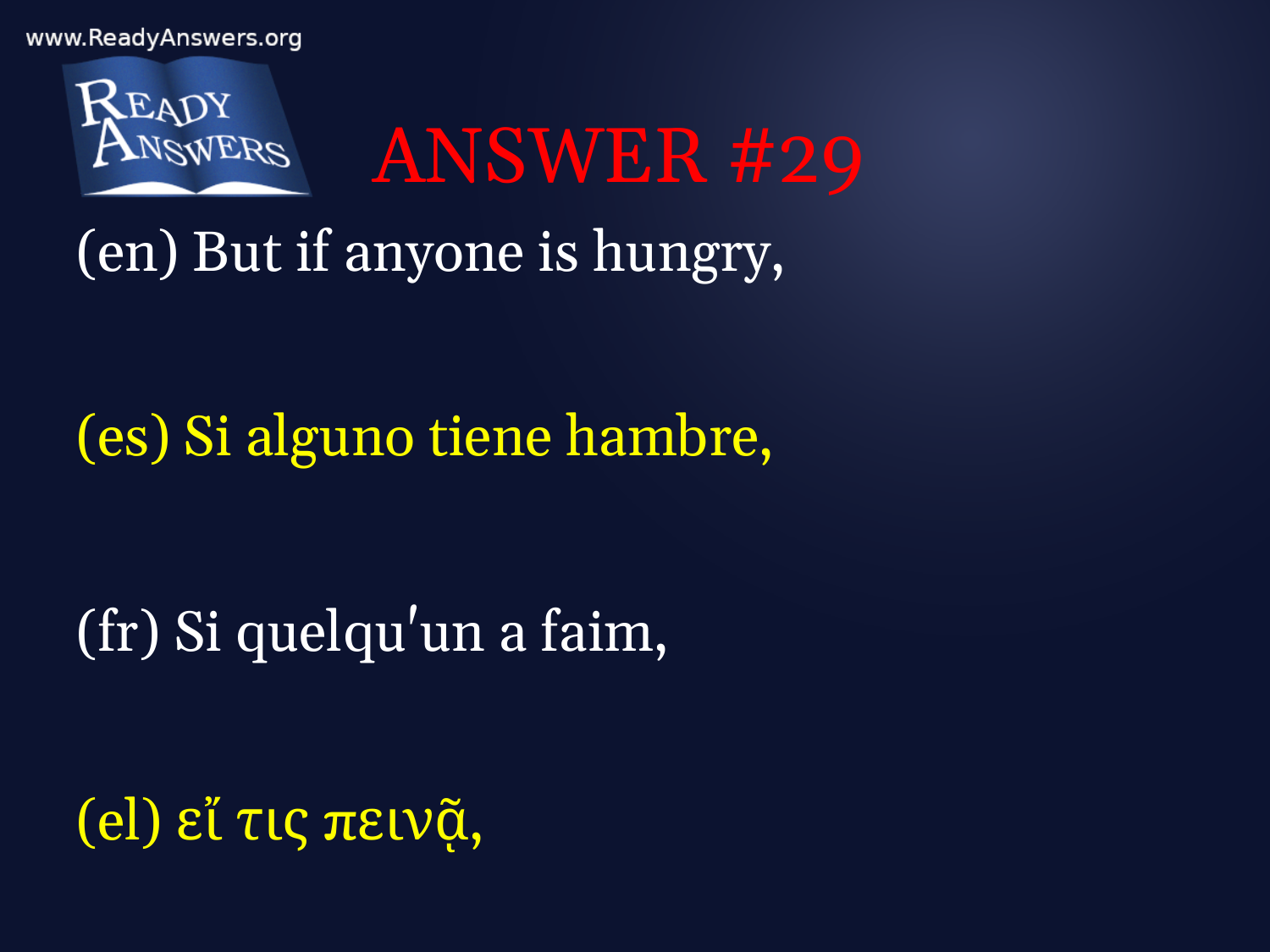

# ANSWER #29
(en) But if anyone is hungry,
(es) Si alguno tiene hambre,
(fr) Si quelqu'un a faim,
(el) εἴ τις πεινᾷ,